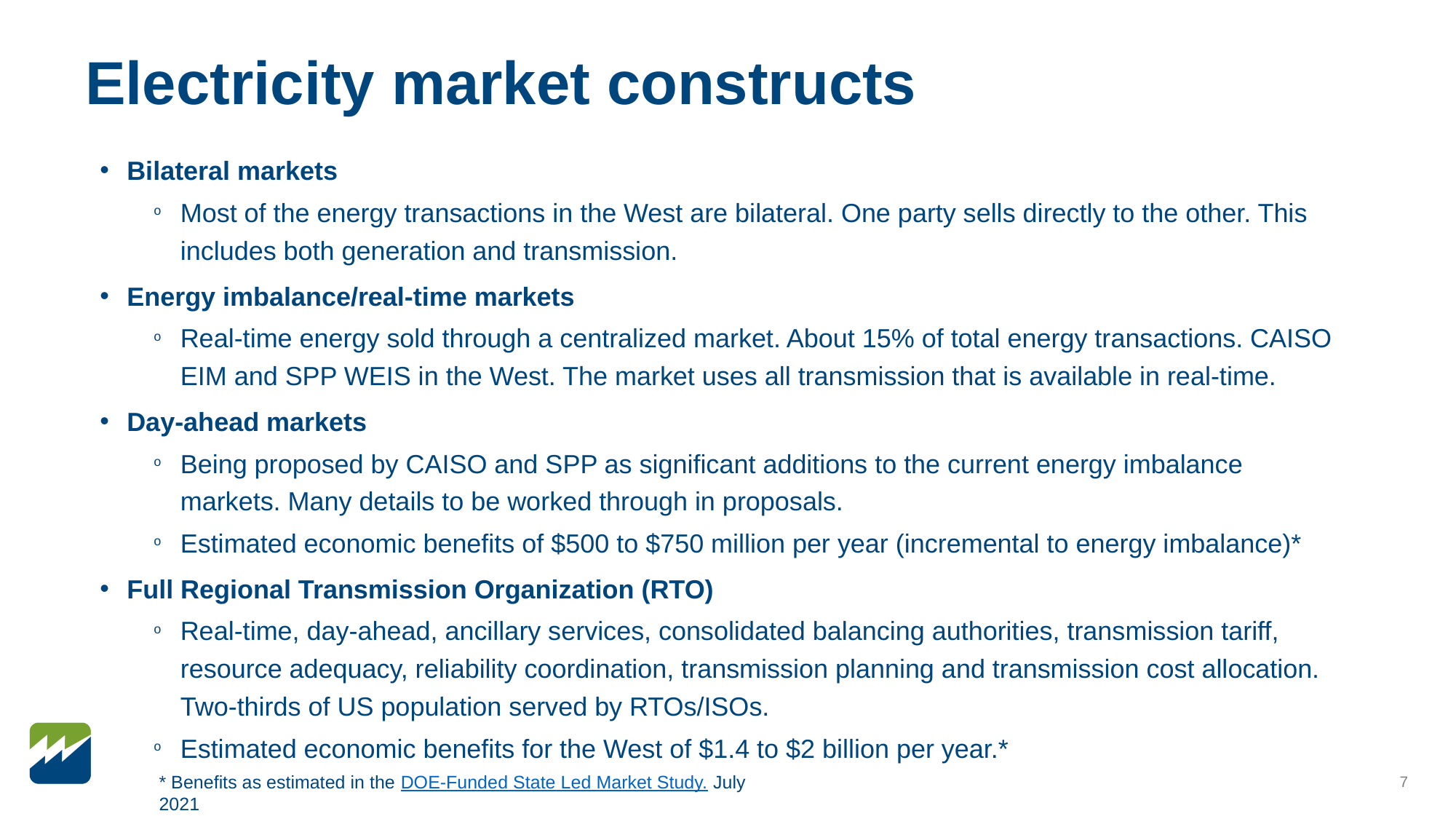

# Electricity market constructs
Bilateral markets
Most of the energy transactions in the West are bilateral. One party sells directly to the other. This includes both generation and transmission.
Energy imbalance/real-time markets
Real-time energy sold through a centralized market. About 15% of total energy transactions. CAISO EIM and SPP WEIS in the West. The market uses all transmission that is available in real-time.
Day-ahead markets
Being proposed by CAISO and SPP as significant additions to the current energy imbalance markets. Many details to be worked through in proposals.
Estimated economic benefits of $500 to $750 million per year (incremental to energy imbalance)*
Full Regional Transmission Organization (RTO)
Real-time, day-ahead, ancillary services, consolidated balancing authorities, transmission tariff, resource adequacy, reliability coordination, transmission planning and transmission cost allocation. Two-thirds of US population served by RTOs/ISOs.
Estimated economic benefits for the West of $1.4 to $2 billion per year.*

7
* Benefits as estimated in the DOE-Funded State Led Market Study. July 2021